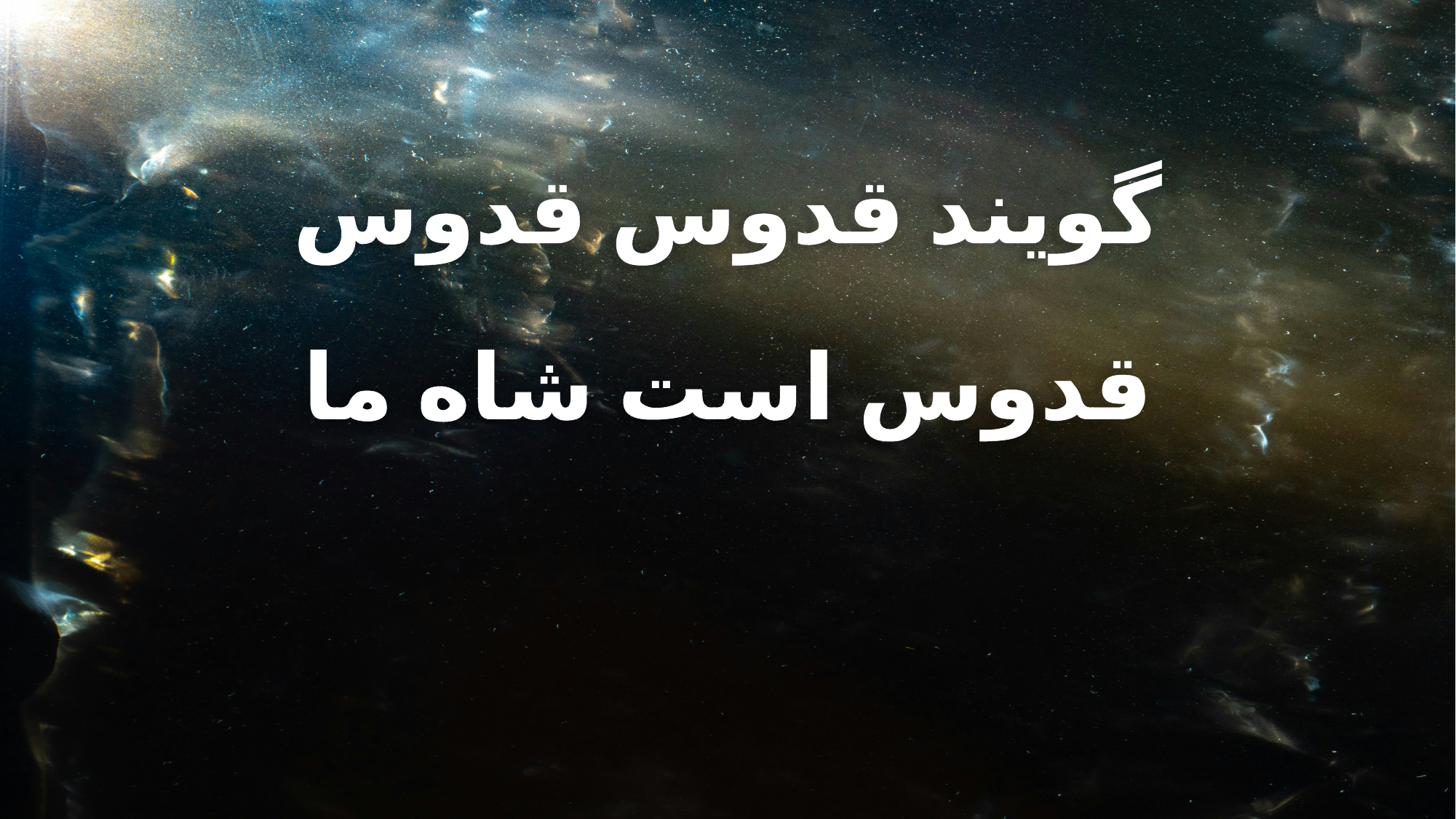

گویند قدوس قدوس
قدوس است شاه ما